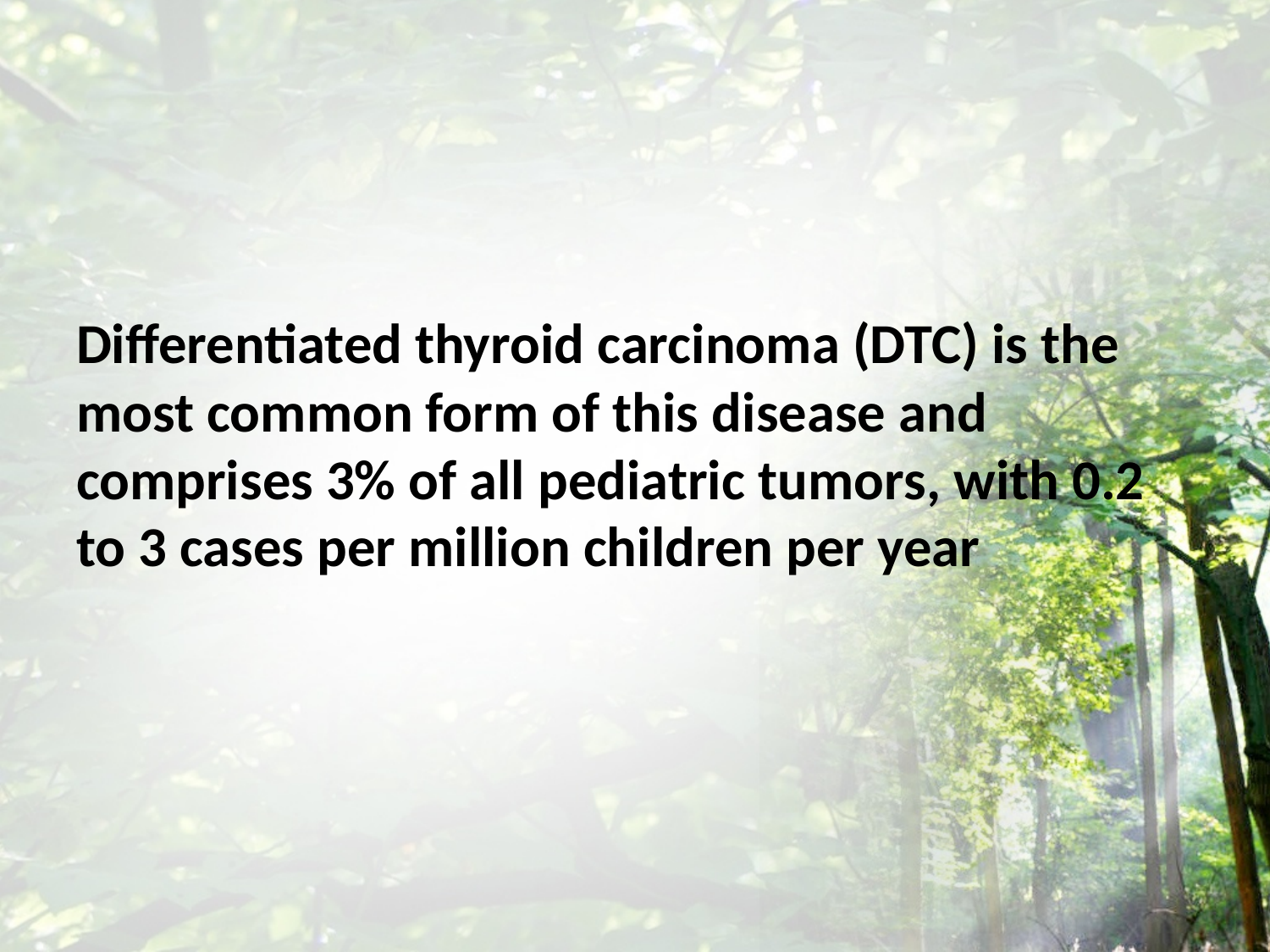

#

Differentiated thyroid carcinoma (DTC) is the most common form of this disease and comprises 3% of all pediatric tumors, with 0.2 to 3 cases per million children per year